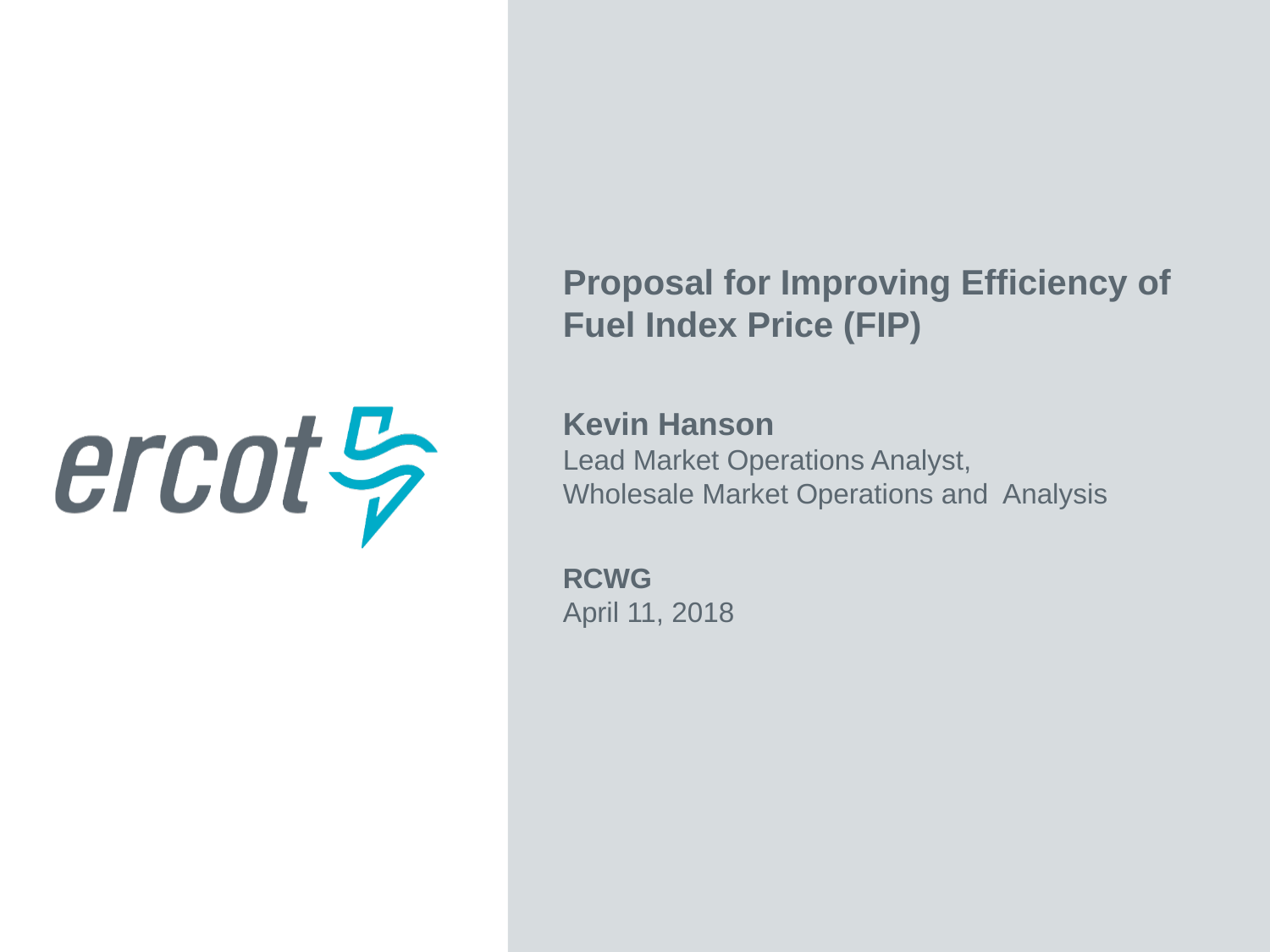

Proposal for Improving Efficiency of Fuel Index Price (FIP)

Kevin Hanson
Lead Market Operations Analyst,
Wholesale Market Operations and  Analysis

RCWG
April 11, 2018